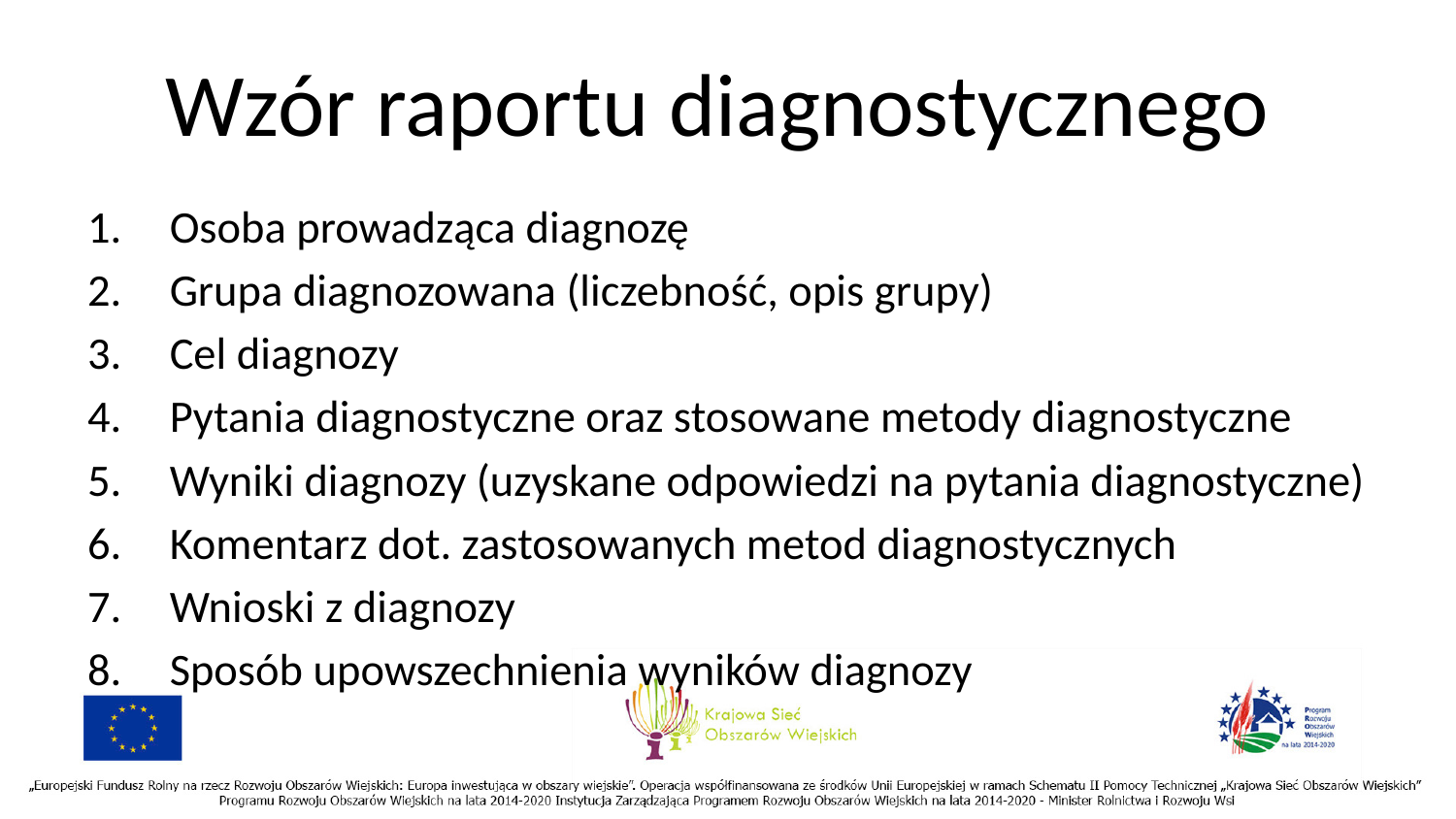

# Wzór raportu diagnostycznego
Osoba prowadząca diagnozę
Grupa diagnozowana (liczebność, opis grupy)
Cel diagnozy
Pytania diagnostyczne oraz stosowane metody diagnostyczne
Wyniki diagnozy (uzyskane odpowiedzi na pytania diagnostyczne)
Komentarz dot. zastosowanych metod diagnostycznych
Wnioski z diagnozy
Sposób upowszechnienia wyników diagnozy